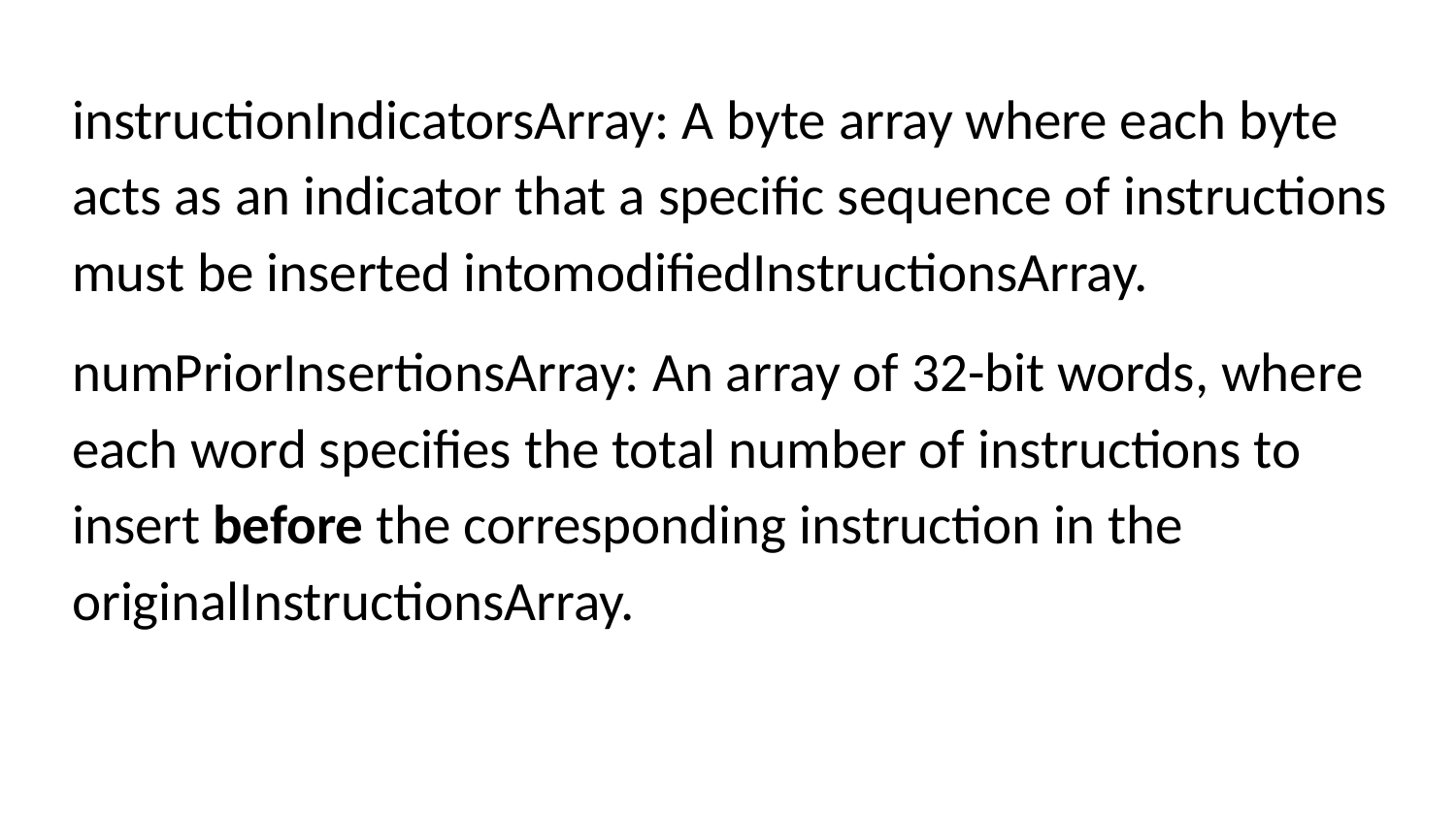

instructionIndicatorsArray: A byte array where each byte acts as an indicator that a specific sequence of instructions must be inserted intomodifiedInstructionsArray.
numPriorInsertionsArray: An array of 32-bit words, where each word specifies the total number of instructions to insert before the corresponding instruction in the originalInstructionsArray.